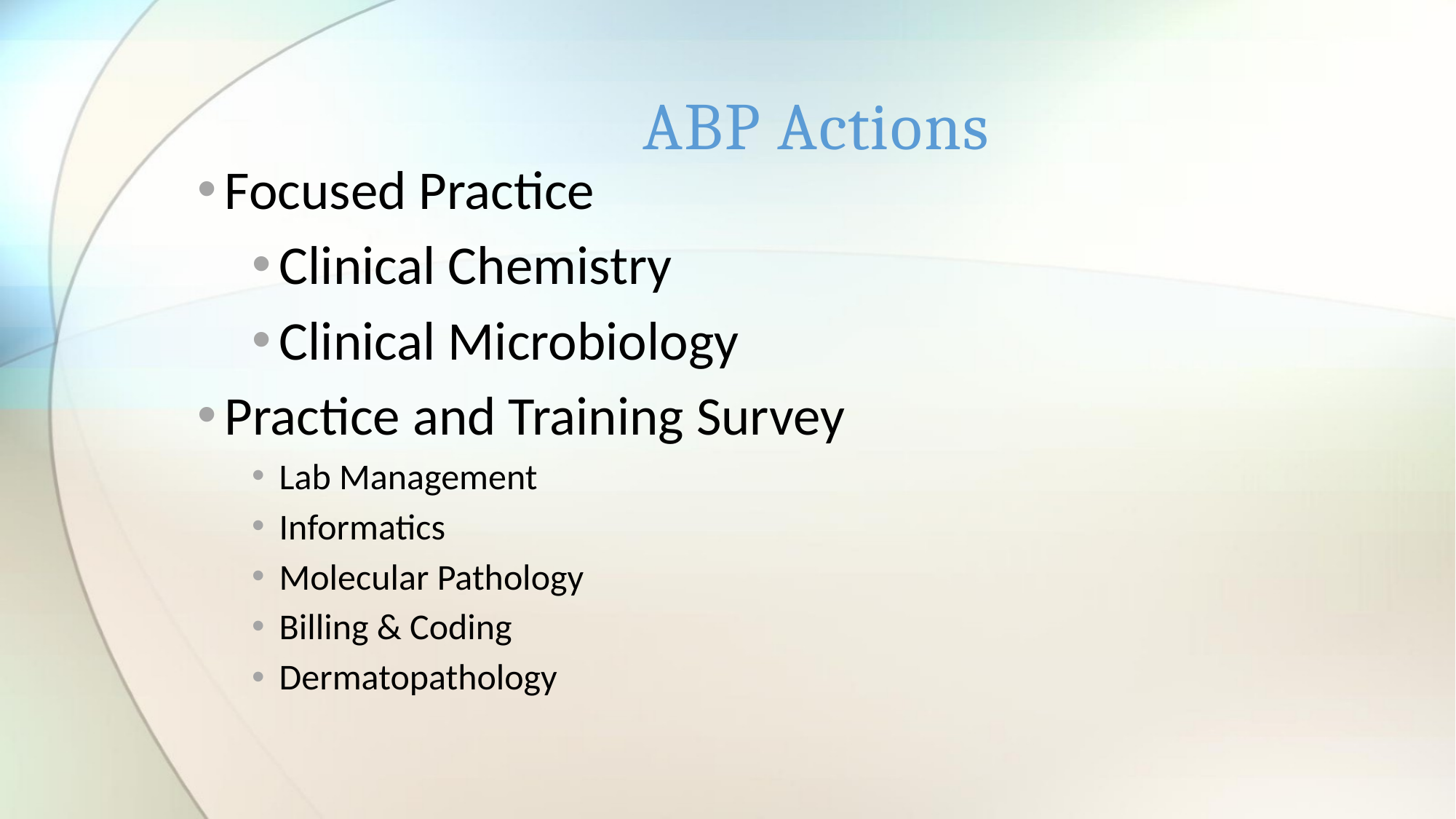

# ABP Actions
Focused Practice
Clinical Chemistry
Clinical Microbiology
Practice and Training Survey
Lab Management
Informatics
Molecular Pathology
Billing & Coding
Dermatopathology